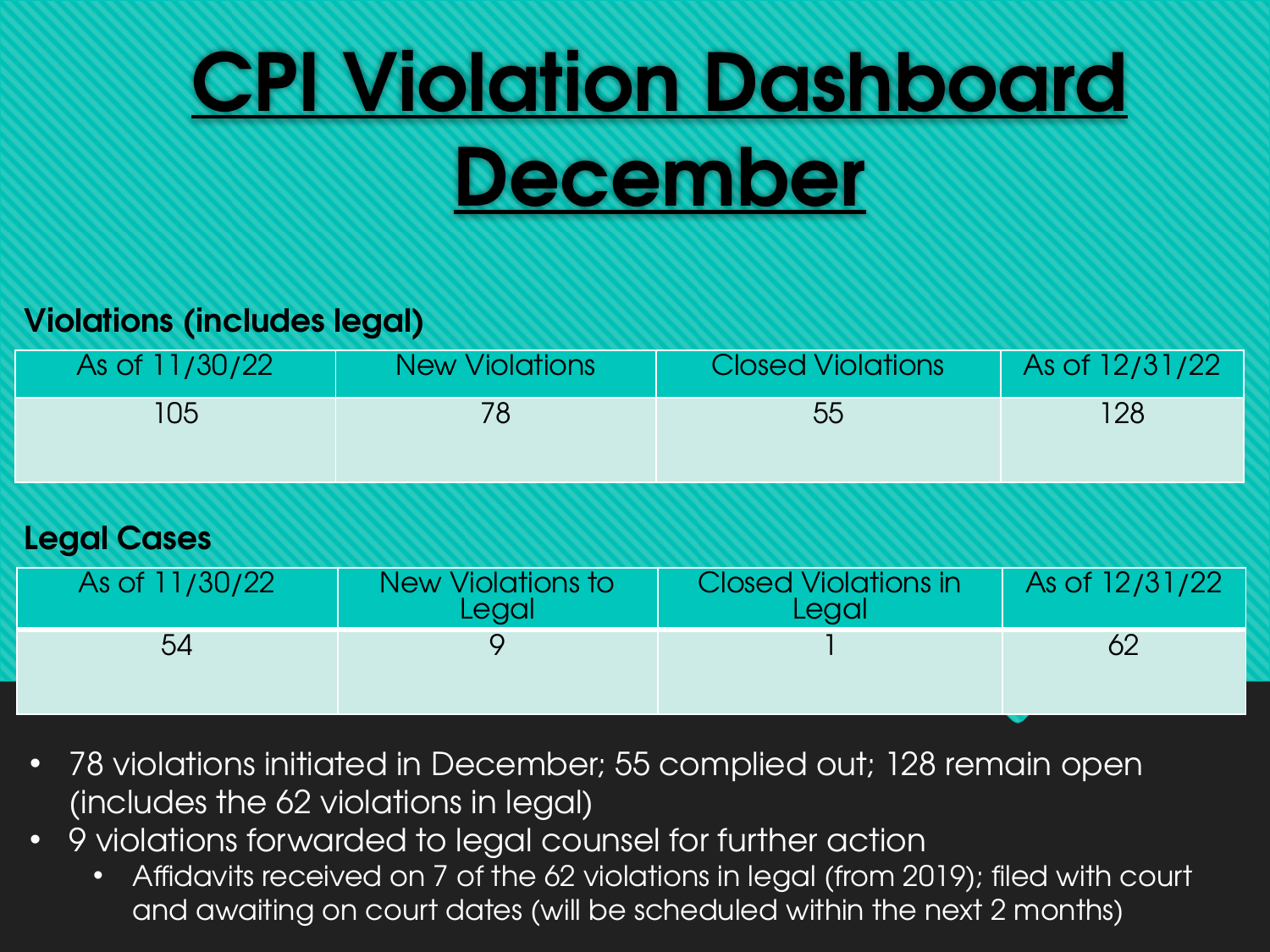

# CPI Violation Dashboard December
Violations (includes legal)
| As of 11/30/22 | New Violations | Closed Violations | As of 12/31/22 |
| --- | --- | --- | --- |
| 105 | 78 | 55 | 128 |
Legal Cases
| As of 11/30/22 | New Violations to Legal | Closed Violations in Legal | As of 12/31/22 |
| --- | --- | --- | --- |
| 54 | 9 | 1 | 62 |
78 violations initiated in December; 55 complied out; 128 remain open (includes the 62 violations in legal)
9 violations forwarded to legal counsel for further action
Affidavits received on 7 of the 62 violations in legal (from 2019); filed with court and awaiting on court dates (will be scheduled within the next 2 months)